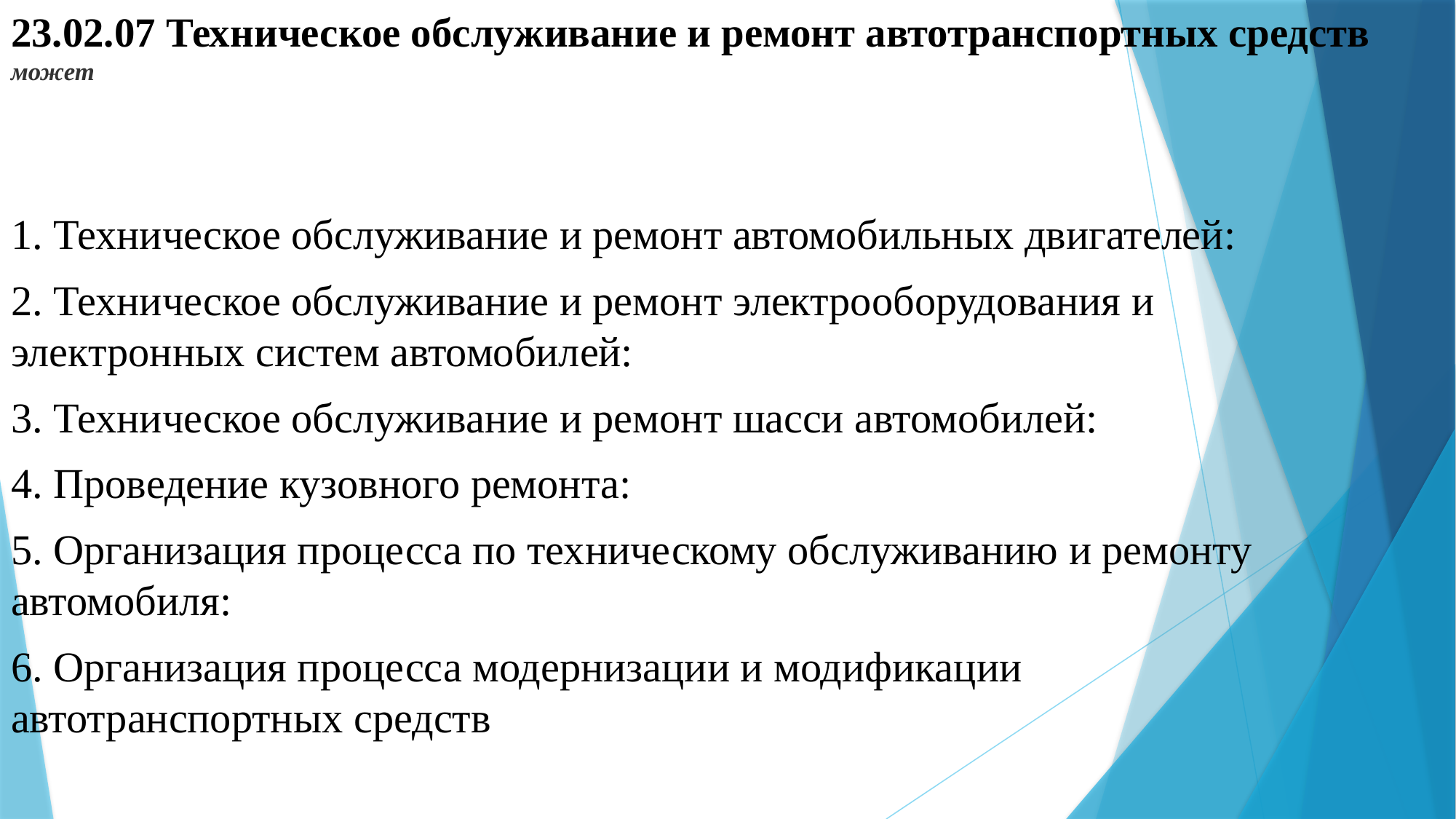

# 23.02.07 Техническое обслуживание и ремонт автотранспортных средств может

1. Техническое обслуживание и ремонт автомобильных двигателей:
2. Техническое обслуживание и ремонт электрооборудования и электронных систем автомобилей:
3. Техническое обслуживание и ремонт шасси автомобилей:
4. Проведение кузовного ремонта:
5. Организация процесса по техническому обслуживанию и ремонту автомобиля:
6. Организация процесса модернизации и модификации автотранспортных средств